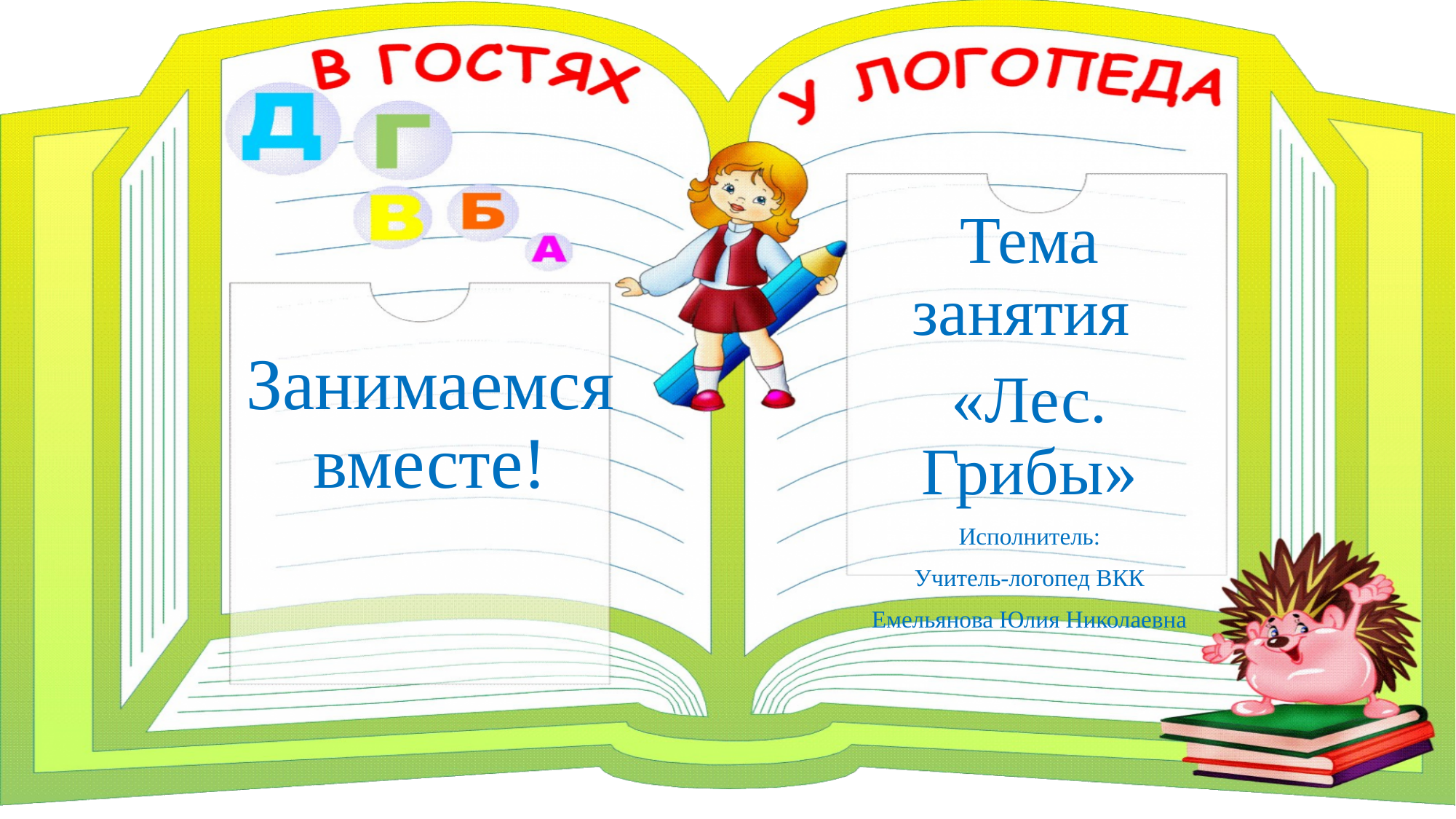

Тема занятия
«Лес. Грибы»
Исполнитель:
Учитель-логопед ВКК
Емельянова Юлия Николаевна
# Занимаемся вместе!